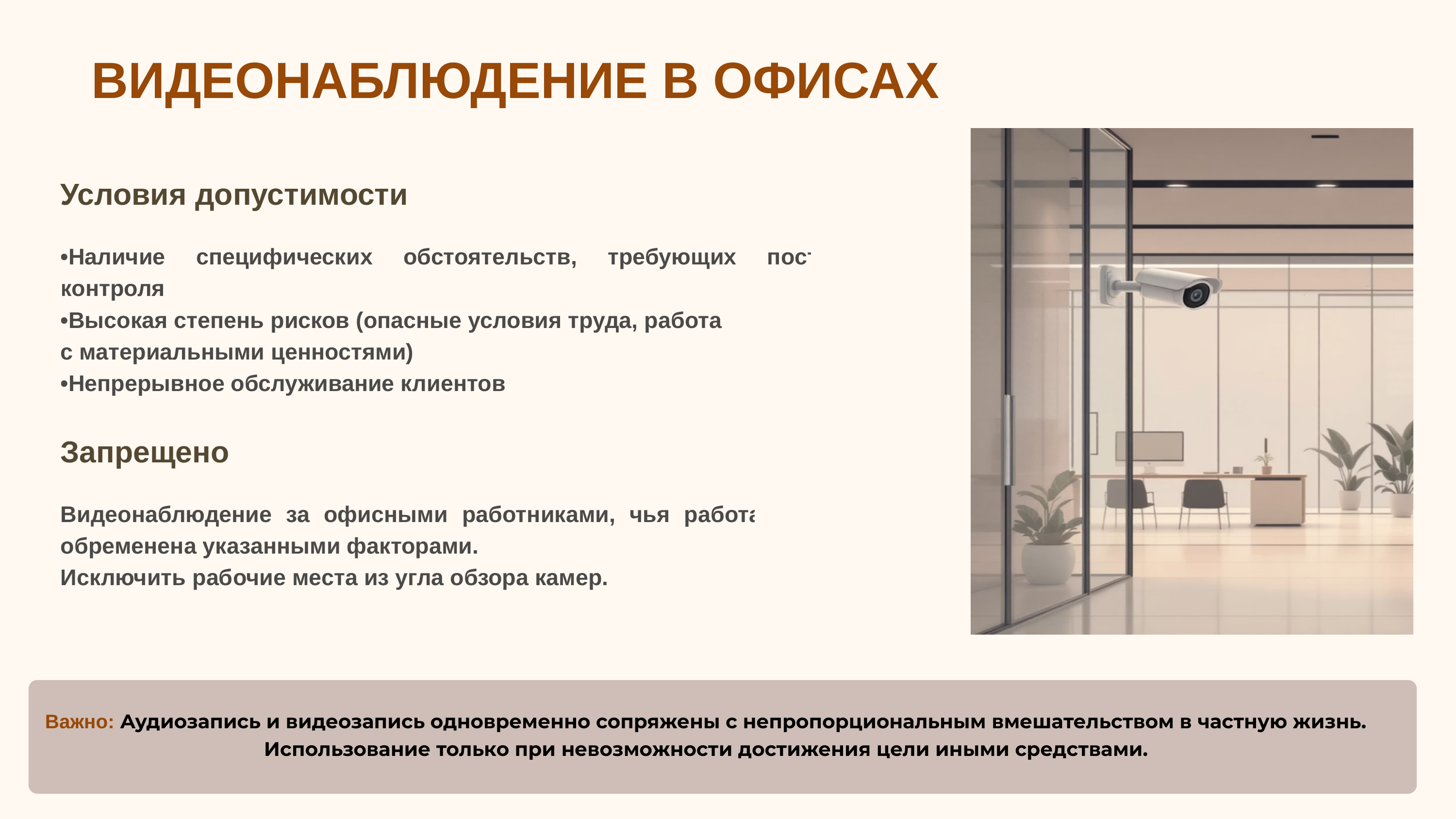

ВИДЕОНАБЛЮДЕНИЕ В ОФИСАХ

Условия допустимости
•Наличие специфических обстоятельств, требующих постоянного контроля
•Высокая степень рисков (опасные условия труда, работа
с материальными ценностями)
•Непрерывное обслуживание клиентов

Запрещено
Видеонаблюдение за офисными работниками, чья работа не обременена указанными факторами.
Исключить рабочие места из угла обзора камер.

Важно: Аудиозапись и видеозапись одновременно сопряжены с непропорциональным вмешательством в частную жизнь. Использование только при невозможности достижения цели иными средствами.